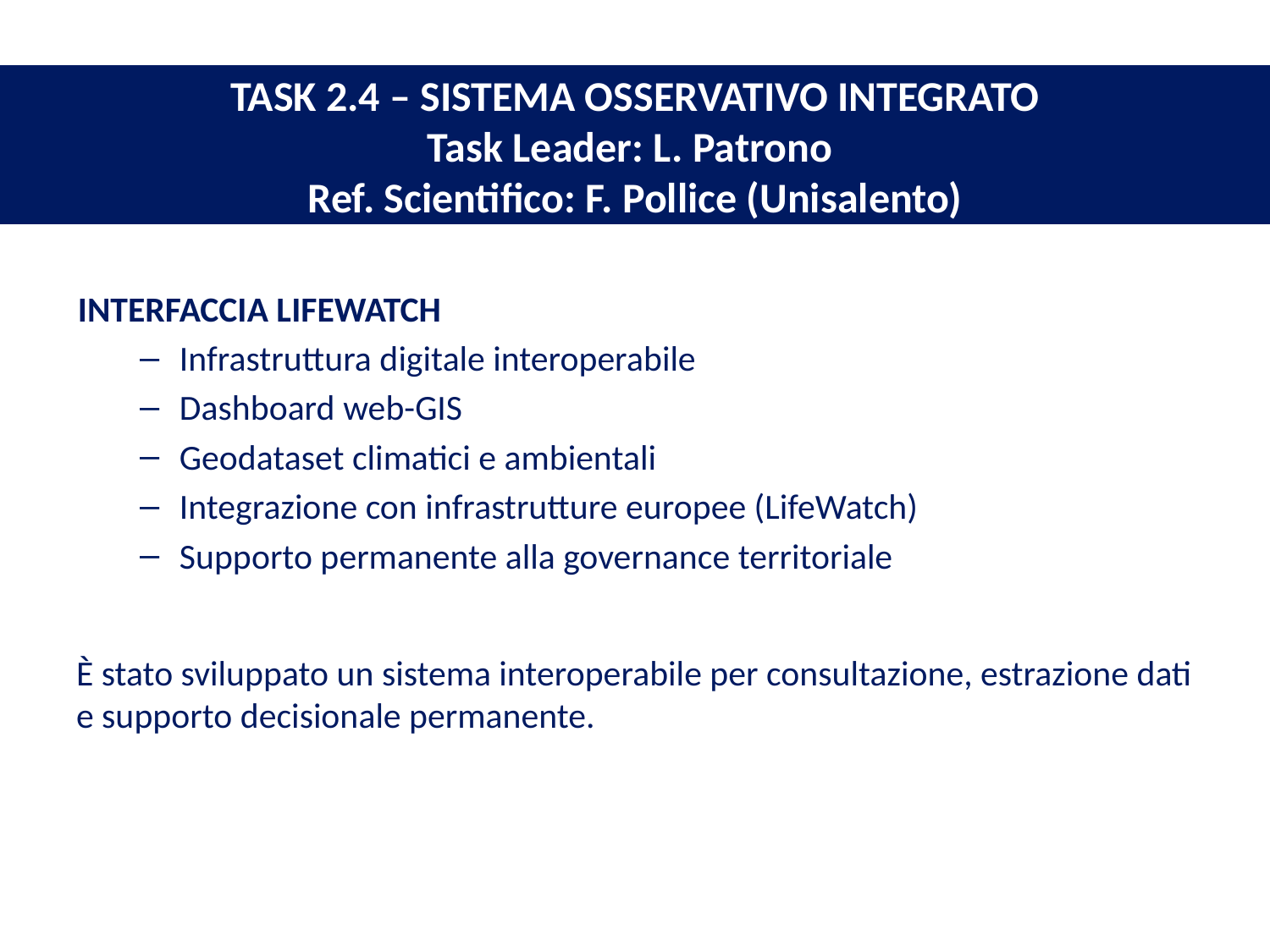

# TASK 2.4 – SISTEMA OSSERVATIVO INTEGRATO Task Leader: L. Patrono Ref. Scientifico: F. Pollice (Unisalento)
INTERFACCIA LIFEWATCH
Infrastruttura digitale interoperabile
Dashboard web-GIS
Geodataset climatici e ambientali
Integrazione con infrastrutture europee (LifeWatch)
Supporto permanente alla governance territoriale

È stato sviluppato un sistema interoperabile per consultazione, estrazione dati e supporto decisionale permanente.